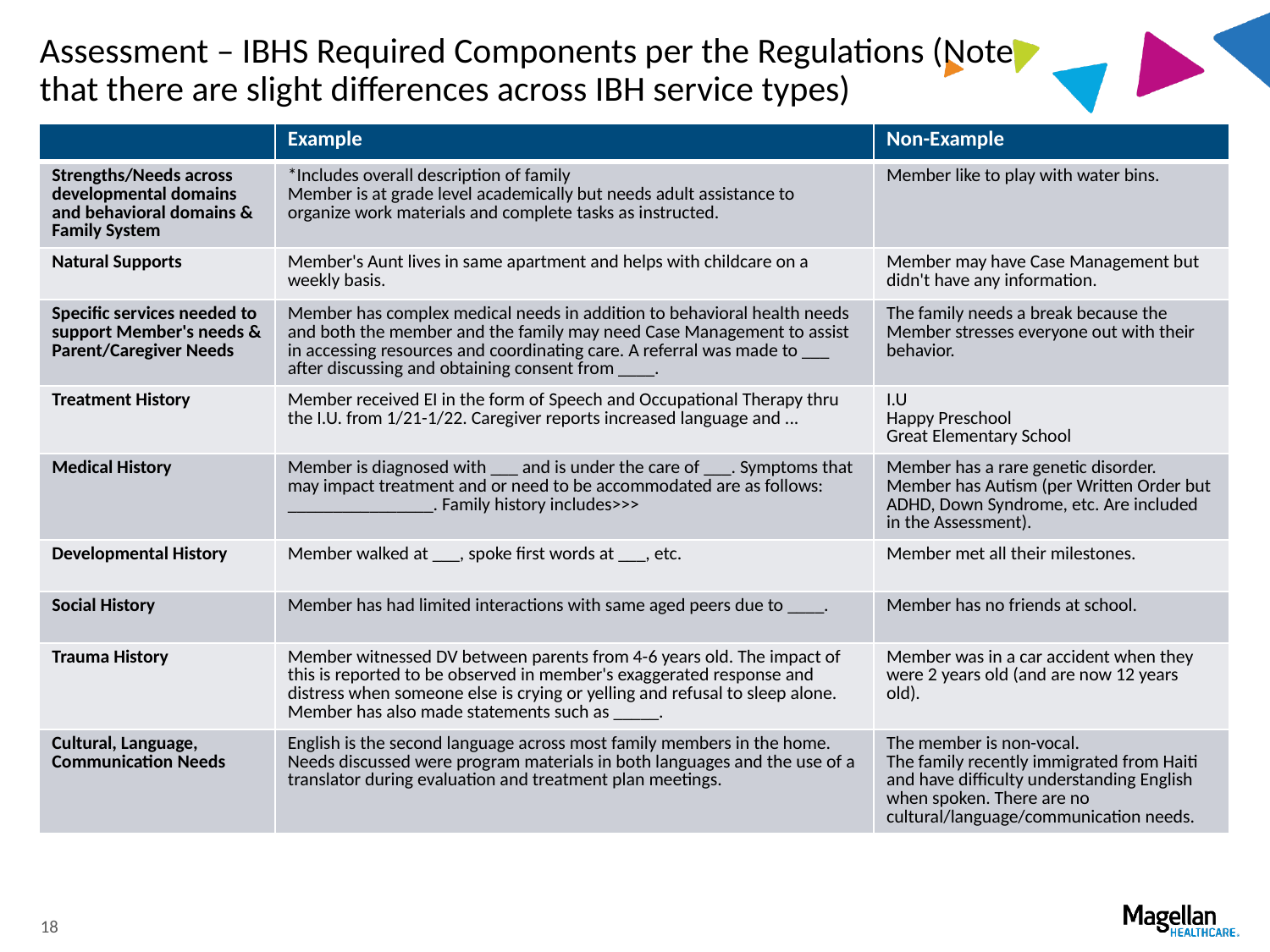

# Assessment – IBHS Required Components per the Regulations (Note that there are slight differences across IBH service types)
|  | Example | Non-Example |
| --- | --- | --- |
| Strengths/Needs across developmental domains and behavioral domains & Family System | \*Includes overall description of family  Member is at grade level academically but needs adult assistance to organize work materials and complete tasks as instructed. | Member like to play with water bins. |
| Natural Supports | Member's Aunt lives in same apartment and helps with childcare on a weekly basis. | Member may have Case Management but didn't have any information. |
| Specific services needed to support Member's needs & Parent/Caregiver Needs | Member has complex medical needs in addition to behavioral health needs and both the member and the family may need Case Management to assist in accessing resources and coordinating care. A referral was made to \_\_\_ after discussing and obtaining consent from \_\_\_\_. | The family needs a break because the Member stresses everyone out with their behavior. |
| Treatment History | Member received EI in the form of Speech and Occupational Therapy thru the I.U. from 1/21-1/22. Caregiver reports increased language and ... | I.U Happy Preschool   Great Elementary School |
| Medical History | Member is diagnosed with \_\_\_ and is under the care of \_\_\_. Symptoms that may impact treatment and or need to be accommodated are as follows: \_\_\_\_\_\_\_\_\_\_\_\_\_\_\_\_. Family history includes>>> | Member has a rare genetic disorder. Member has Autism (per Written Order but ADHD, Down Syndrome, etc. Are included in the Assessment). |
| Developmental History | Member walked at \_\_\_, spoke first words at \_\_\_, etc. | Member met all their milestones. |
| Social History | Member has had limited interactions with same aged peers due to \_\_\_\_. | Member has no friends at school. |
| Trauma History | Member witnessed DV between parents from 4-6 years old. The impact of this is reported to be observed in member's exaggerated response and distress when someone else is crying or yelling and refusal to sleep alone. Member has also made statements such as \_\_\_\_\_. | Member was in a car accident when they were 2 years old (and are now 12 years old). |
| Cultural, Language, Communication Needs | English is the second language across most family members in the home. Needs discussed were program materials in both languages and the use of a translator during evaluation and treatment plan meetings. | The member is non-vocal. The family recently immigrated from Haiti and have difficulty understanding English when spoken. There are no cultural/language/communication needs. |
18